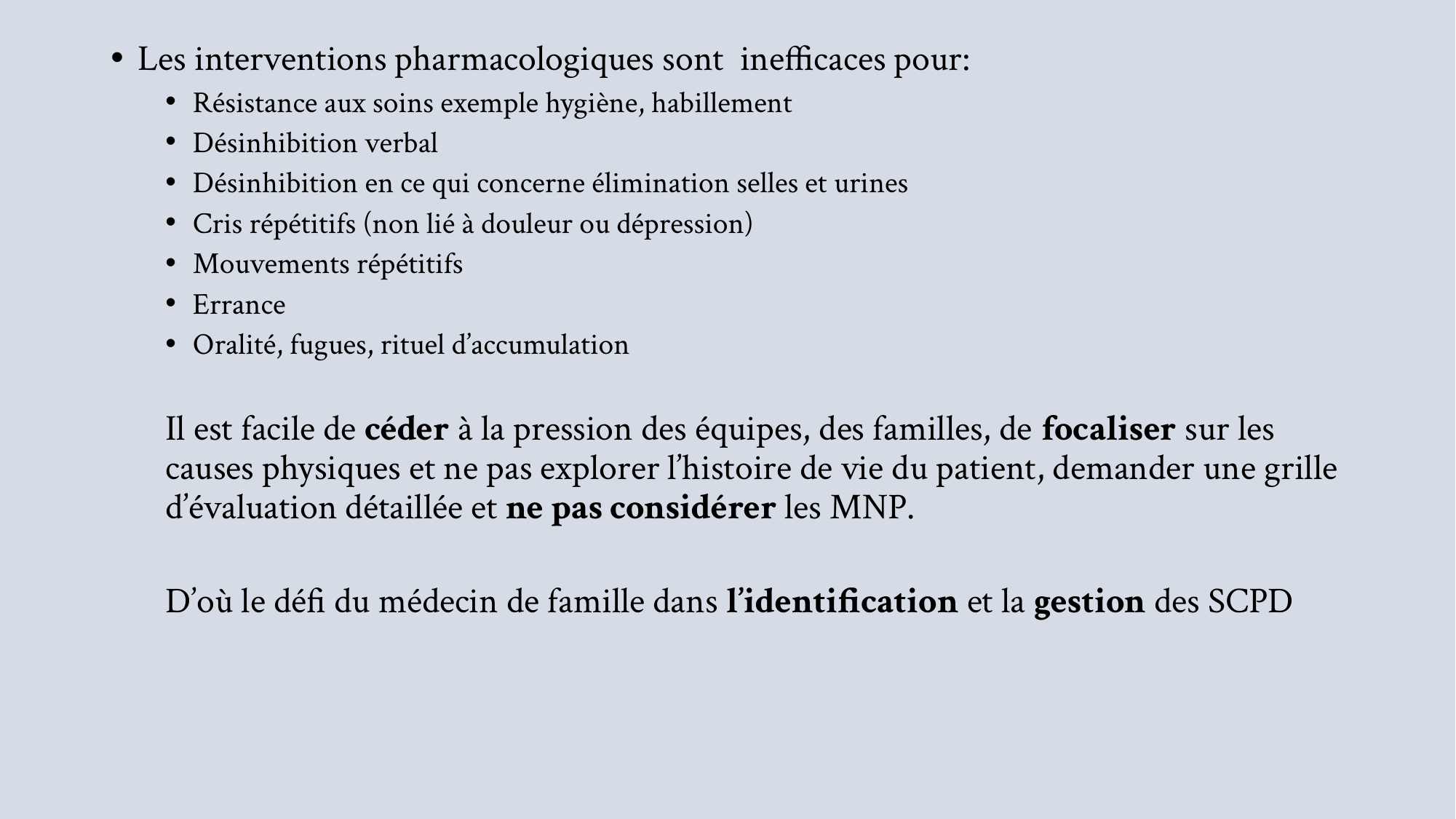

Les interventions pharmacologiques sont  inefficaces pour:
Résistance aux soins exemple hygiène, habillement
Désinhibition verbal
Désinhibition en ce qui concerne élimination selles et urines
Cris répétitifs (non lié à douleur ou dépression)
Mouvements répétitifs
Errance
Oralité, fugues, rituel d’accumulation

Il est facile de céder à la pression des équipes, des familles, de focaliser sur les causes physiques et ne pas explorer l’histoire de vie du patient, demander une grille d’évaluation détaillée et ne pas considérer les MNP.

D’où le défi du médecin de famille dans l’identification et la gestion des SCPD